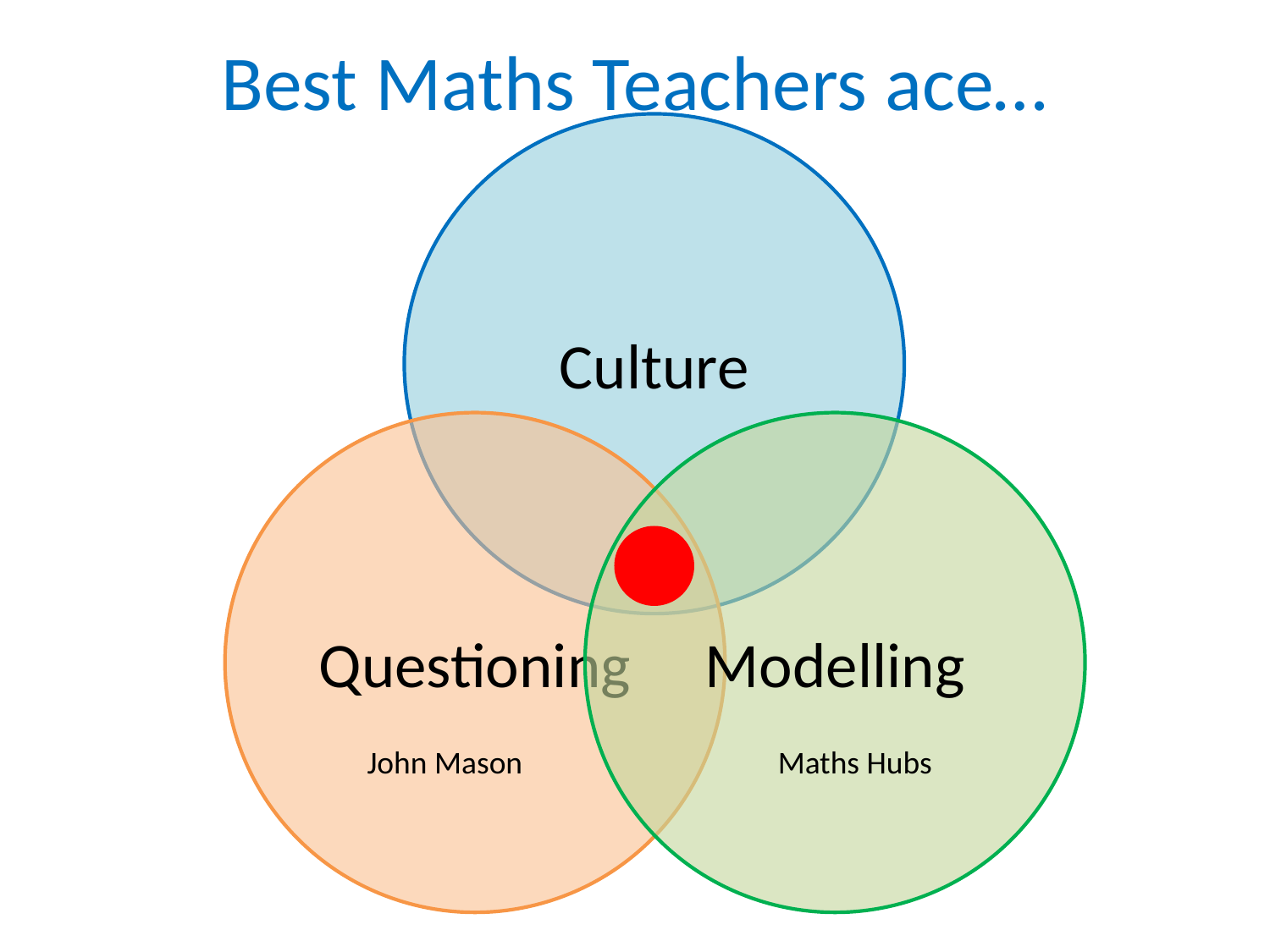

# Best Maths Teachers ace…
Culture
Questioning
Modelling

John Mason
Maths Hubs